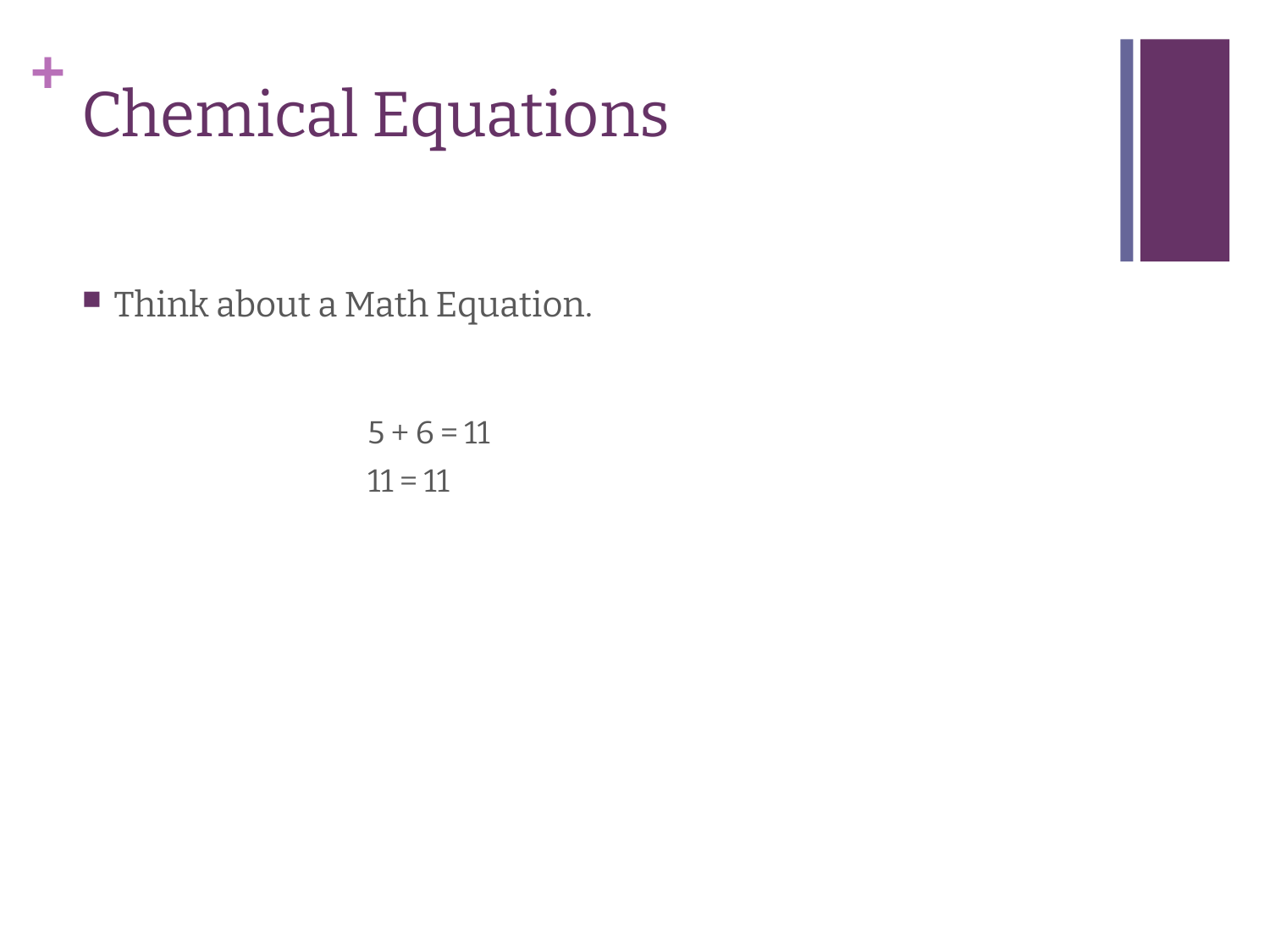

# Chemical Equations
Think about a Math Equation.

		5 + 6 = 11
		11 = 11